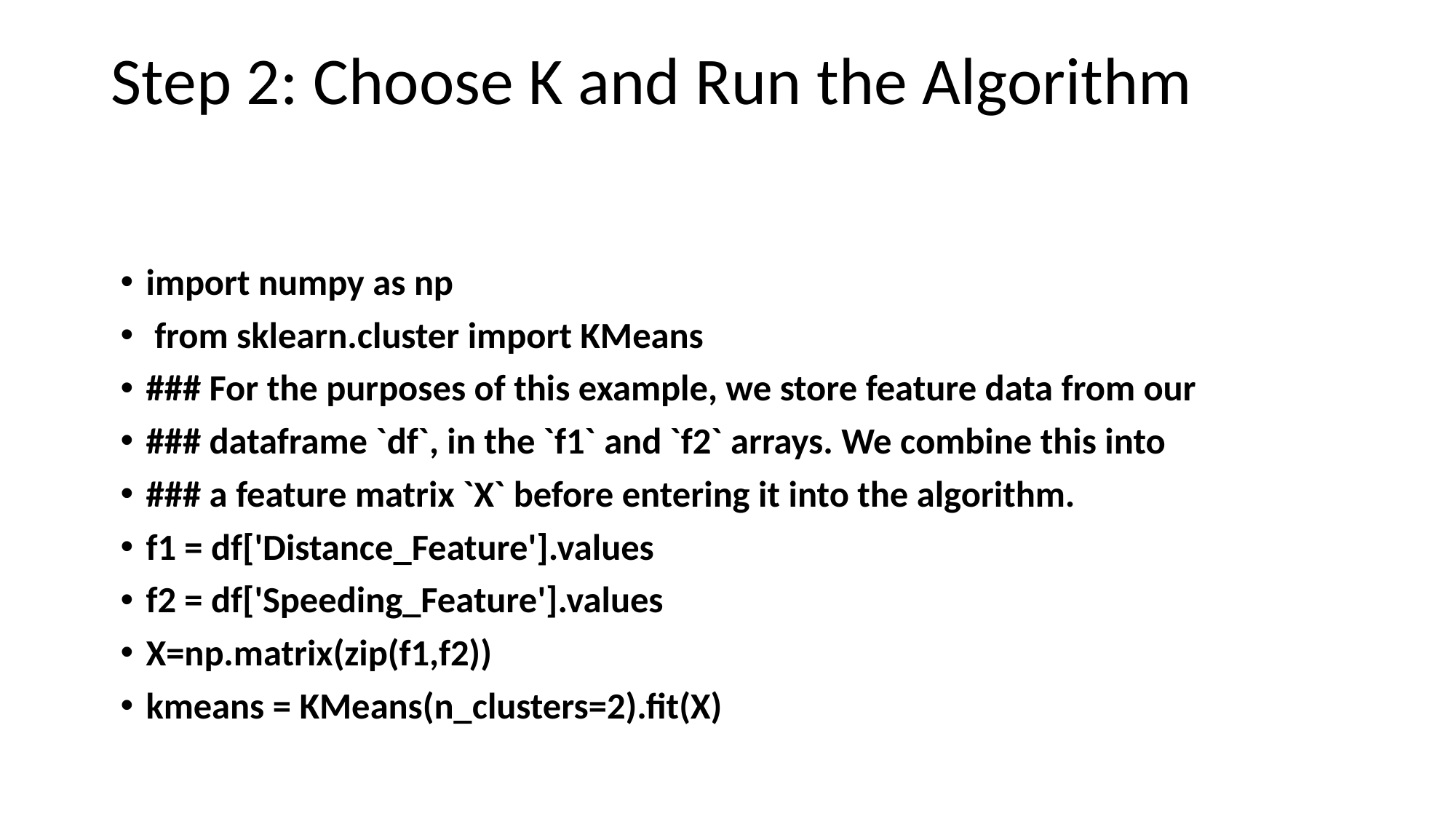

# Step 2: Choose K and Run the Algorithm
import numpy as np
 from sklearn.cluster import KMeans
### For the purposes of this example, we store feature data from our
### dataframe `df`, in the `f1` and `f2` arrays. We combine this into
### a feature matrix `X` before entering it into the algorithm.
f1 = df['Distance_Feature'].values
f2 = df['Speeding_Feature'].values
X=np.matrix(zip(f1,f2))
kmeans = KMeans(n_clusters=2).fit(X)